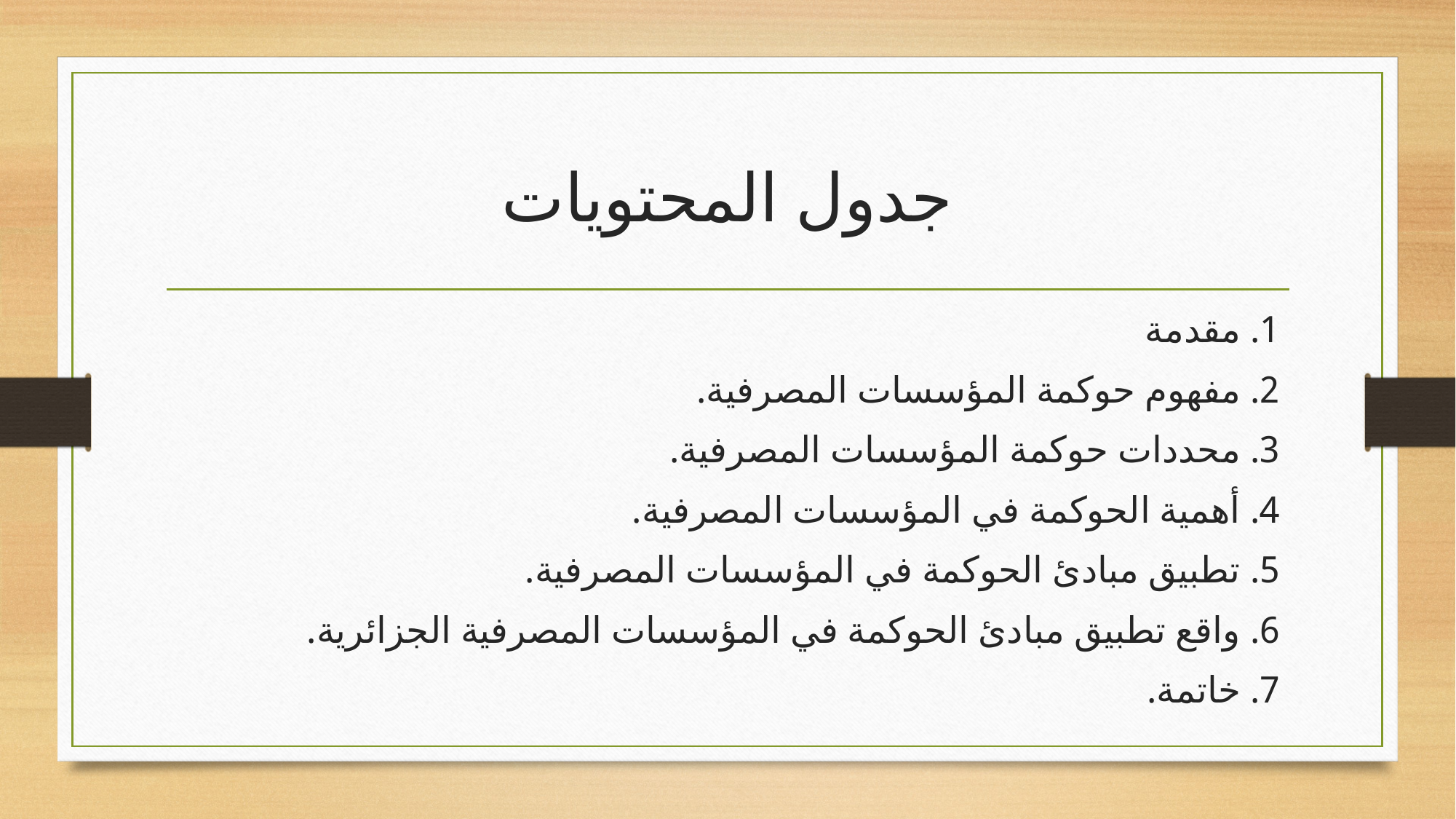

# جدول المحتويات
 1. مقدمة
 2. مفهوم حوكمة المؤسسات المصرفية.
 3. محددات حوكمة المؤسسات المصرفية.
 4. أهمية الحوكمة في المؤسسات المصرفية.
 5. تطبيق مبادئ الحوكمة في المؤسسات المصرفية.
 6. واقع تطبيق مبادئ الحوكمة في المؤسسات المصرفية الجزائرية.
 7. خاتمة.